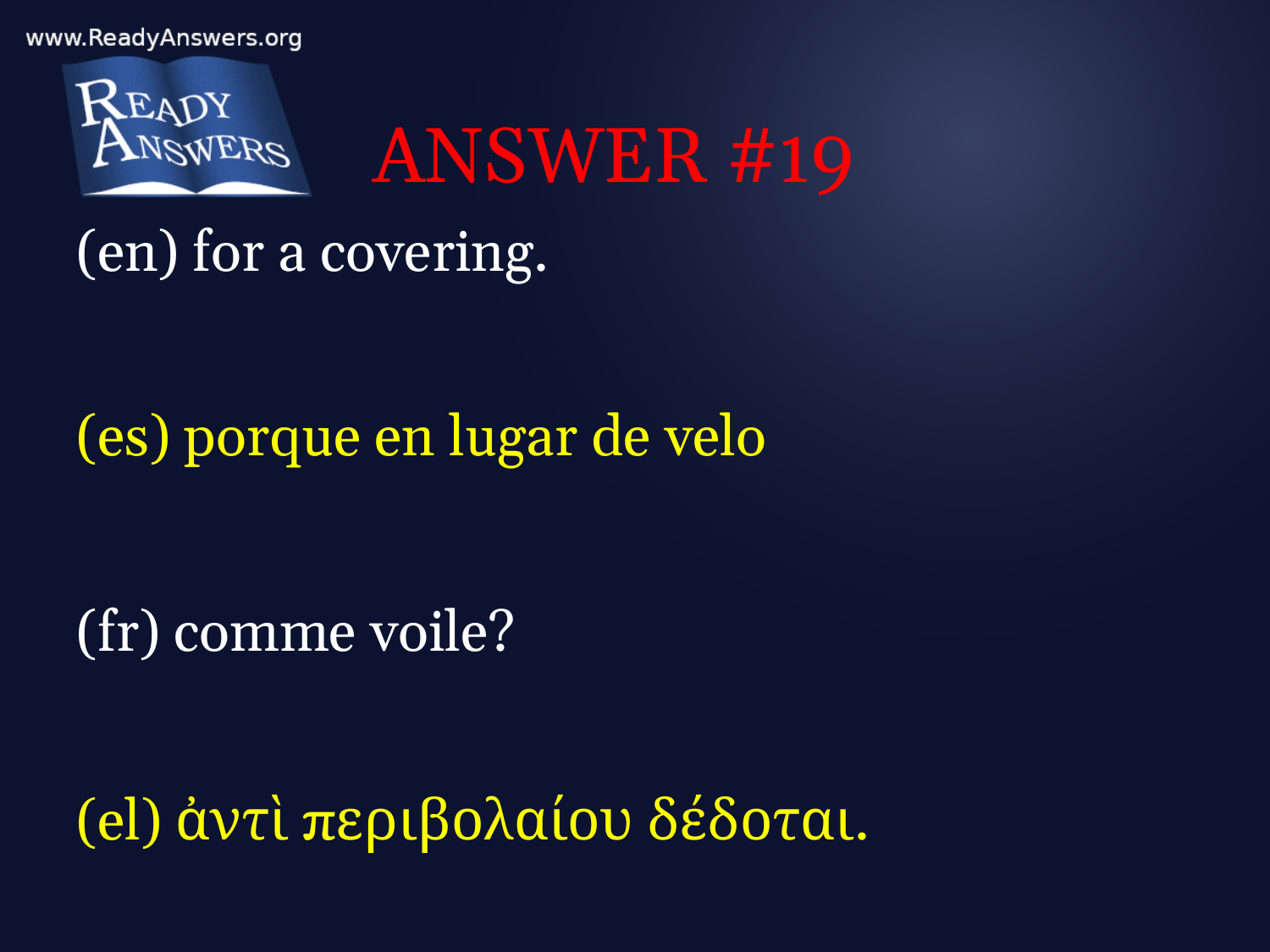

# ANSWER #19
(en) for a covering.
(es) porque en lugar de velo
(fr) comme voile?
(el) ἀντὶ περιβολαίου δέδοται.